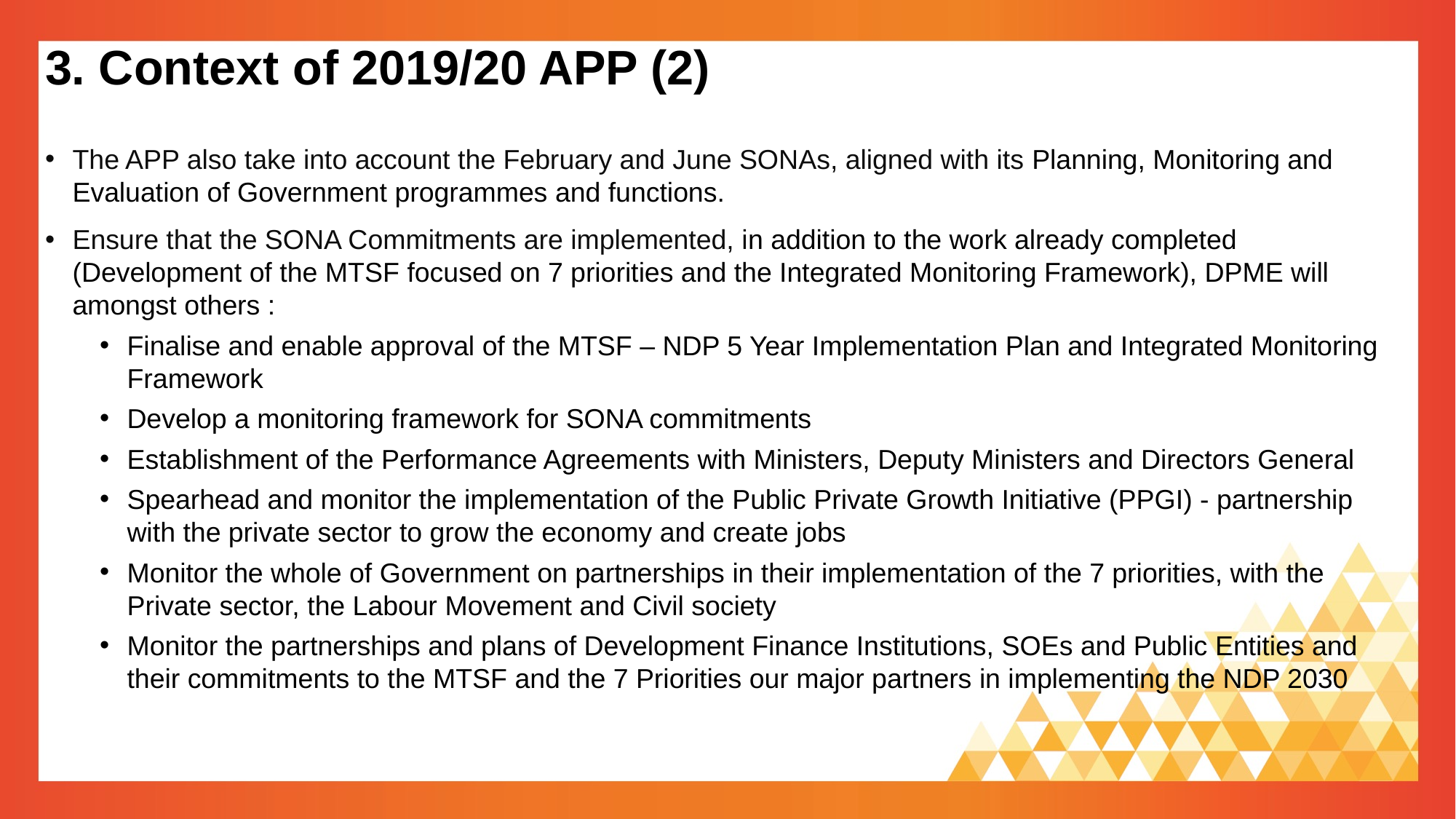

3. Context of 2019/20 APP (2)
The APP also take into account the February and June SONAs, aligned with its Planning, Monitoring and Evaluation of Government programmes and functions.
Ensure that the SONA Commitments are implemented, in addition to the work already completed (Development of the MTSF focused on 7 priorities and the Integrated Monitoring Framework), DPME will amongst others :
Finalise and enable approval of the MTSF – NDP 5 Year Implementation Plan and Integrated Monitoring Framework
Develop a monitoring framework for SONA commitments
Establishment of the Performance Agreements with Ministers, Deputy Ministers and Directors General
Spearhead and monitor the implementation of the Public Private Growth Initiative (PPGI) - partnership with the private sector to grow the economy and create jobs
Monitor the whole of Government on partnerships in their implementation of the 7 priorities, with the Private sector, the Labour Movement and Civil society
Monitor the partnerships and plans of Development Finance Institutions, SOEs and Public Entities and their commitments to the MTSF and the 7 Priorities our major partners in implementing the NDP 2030